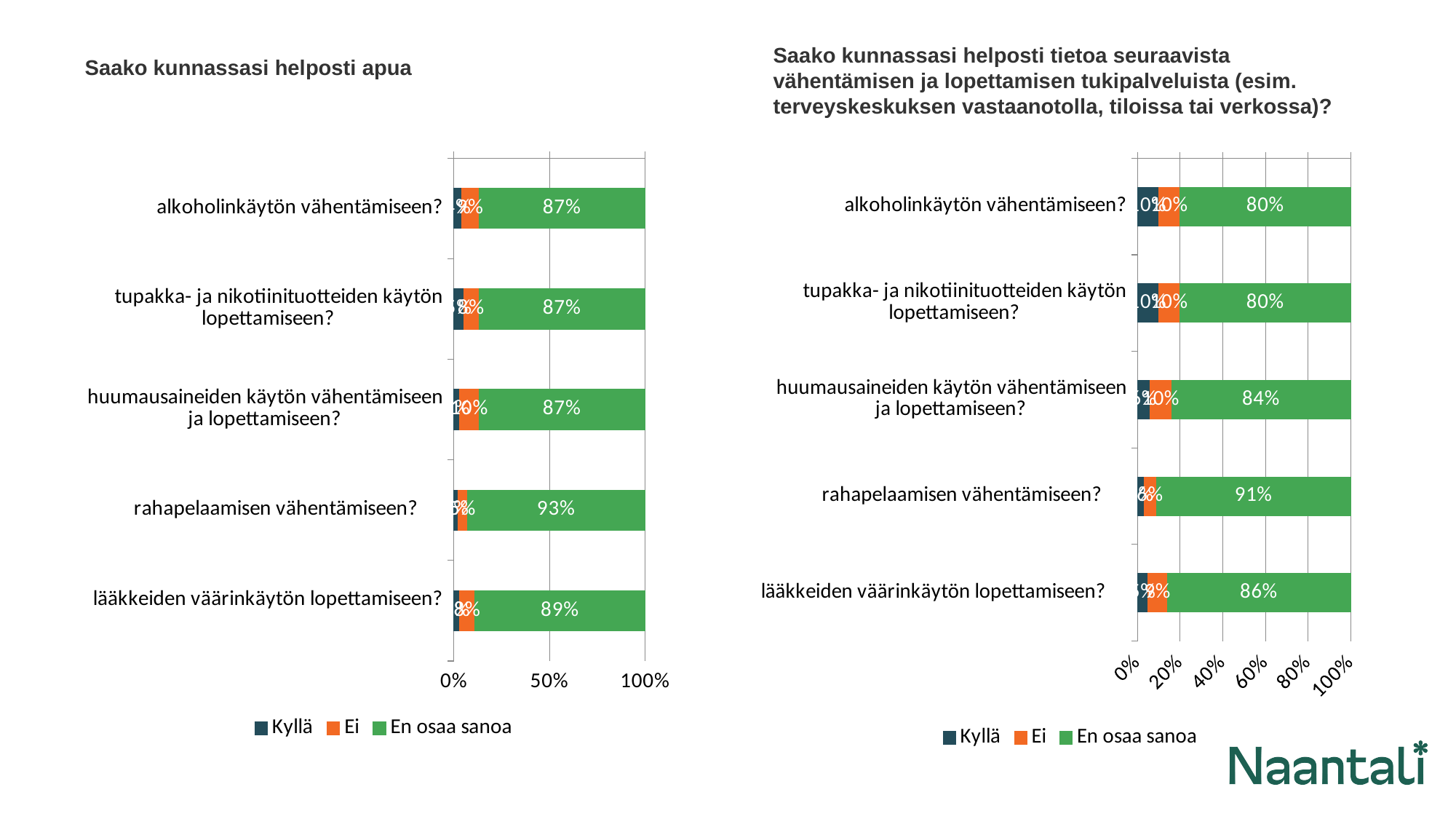

Saako kunnassasi helposti tietoa seuraavista vähentämisen ja lopettamisen tukipalveluista (esim. terveyskeskuksen vastaanotolla, tiloissa tai verkossa)?
Saako kunnassasi helposti apua

### Chart

| Category | Kyllä | Ei | En osaa sanoa |
|---|---|---|---|
| alkoholinkäytön vähentämiseen? | 0.1 | 0.1 | 0.8 |
| tupakka- ja nikotiinituotteiden käytön lopettamiseen?	 | 0.1 | 0.1 | 0.8 |
| huumausaineiden käytön vähentämiseen ja lopettamiseen?	 | 0.06 | 0.1 | 0.84 |
| rahapelaamisen vähentämiseen?	 | 0.03 | 0.06 | 0.91 |
| lääkkeiden väärinkäytön lopettamiseen?	 | 0.05 | 0.09 | 0.86 |

### Chart

| Category | Kyllä | Ei | En osaa sanoa |
|---|---|---|---|
| alkoholinkäytön vähentämiseen? | 0.04 | 0.09 | 0.87 |
| tupakka- ja nikotiinituotteiden käytön lopettamiseen?	 | 0.05 | 0.08 | 0.87 |
| huumausaineiden käytön vähentämiseen ja lopettamiseen?	 | 0.03 | 0.1 | 0.87 |
| rahapelaamisen vähentämiseen?	 | 0.02 | 0.05 | 0.93 |
| lääkkeiden väärinkäytön lopettamiseen?	 | 0.03 | 0.08 | 0.89 |